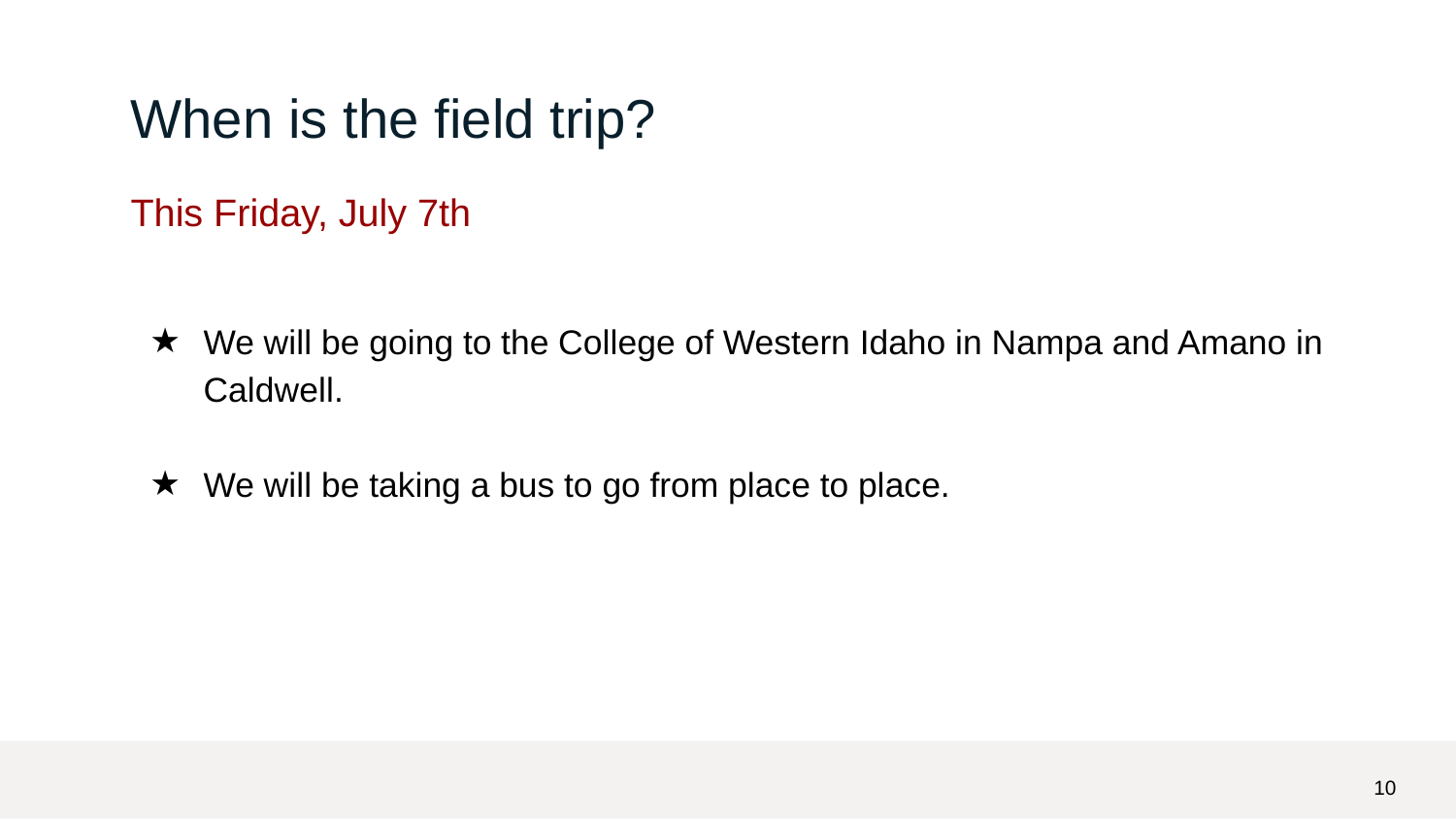

# When is the field trip?
This Friday, July 7th
We will be going to the College of Western Idaho in Nampa and Amano in Caldwell.

We will be taking a bus to go from place to place.

10